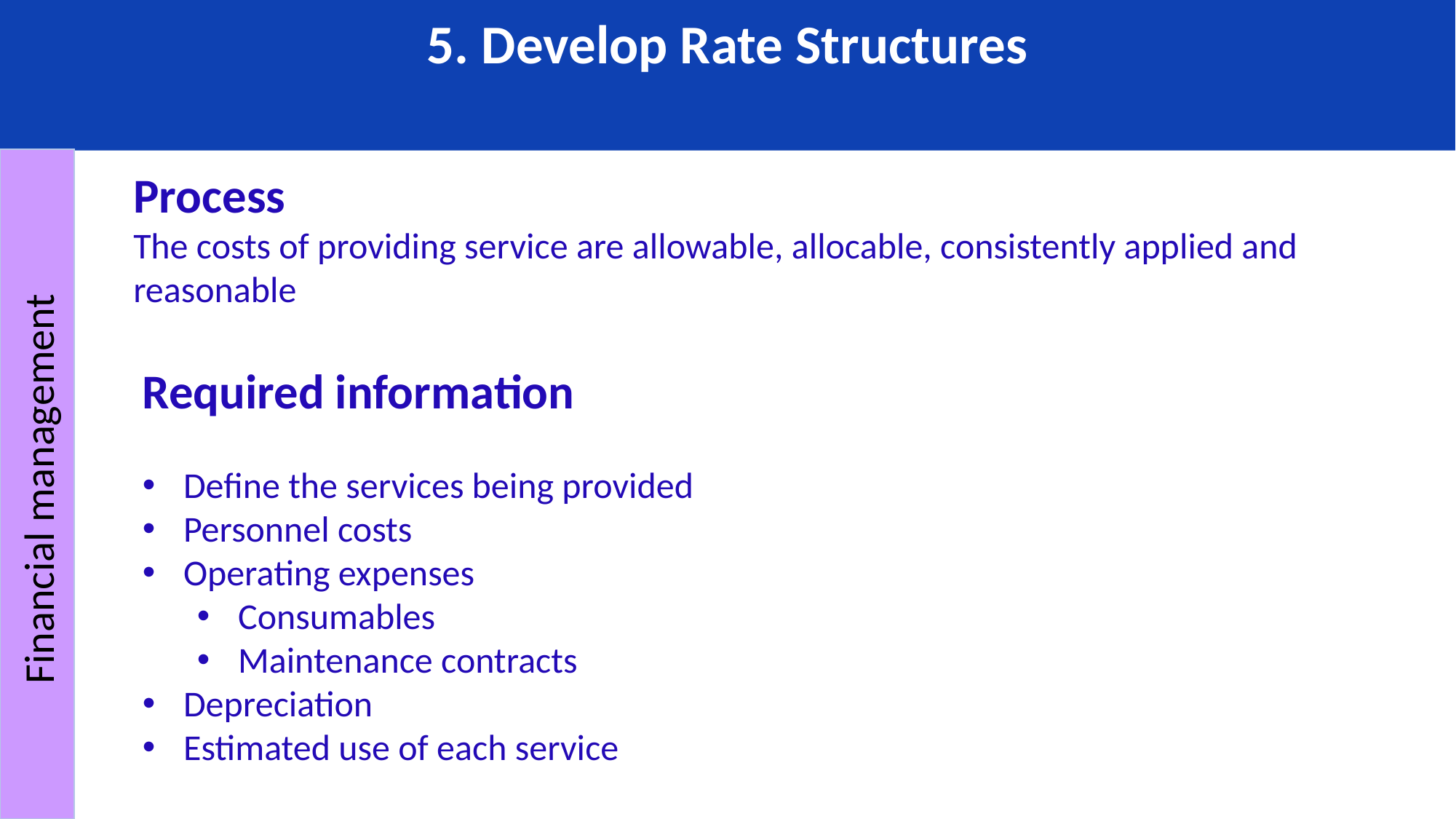

5. Develop Rate Structures

Process
The costs of providing service are allowable, allocable, consistently applied and reasonable

Required information

Define the services being provided
Personnel costs
Operating expenses
Consumables
Maintenance contracts
Depreciation
Estimated use of each service
Financial management